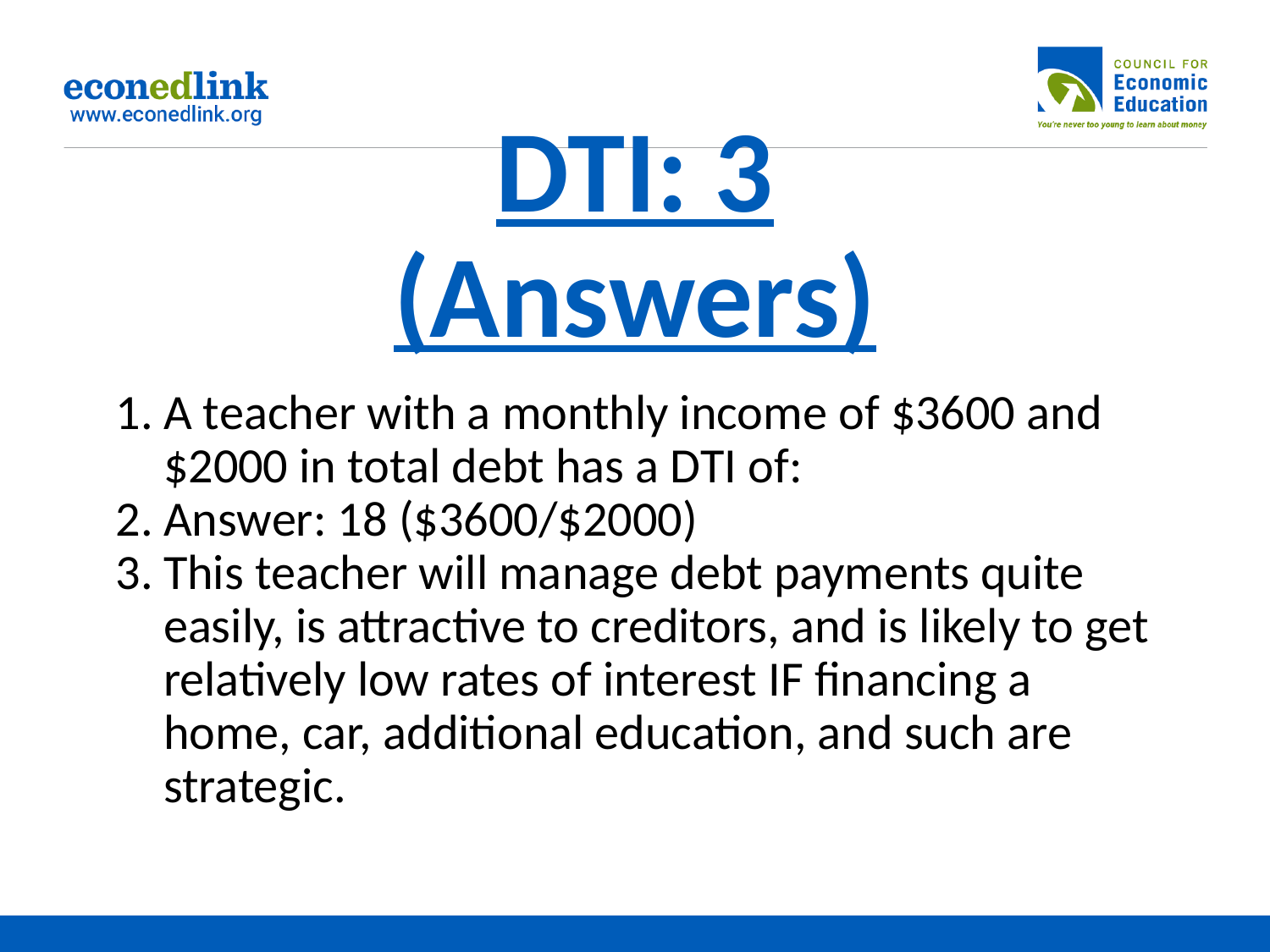

# DTI: 3 (Answers)
A teacher with a monthly income of $3600 and $2000 in total debt has a DTI of:
Answer: 18 ($3600/$2000)
This teacher will manage debt payments quite easily, is attractive to creditors, and is likely to get relatively low rates of interest IF financing a home, car, additional education, and such are strategic.